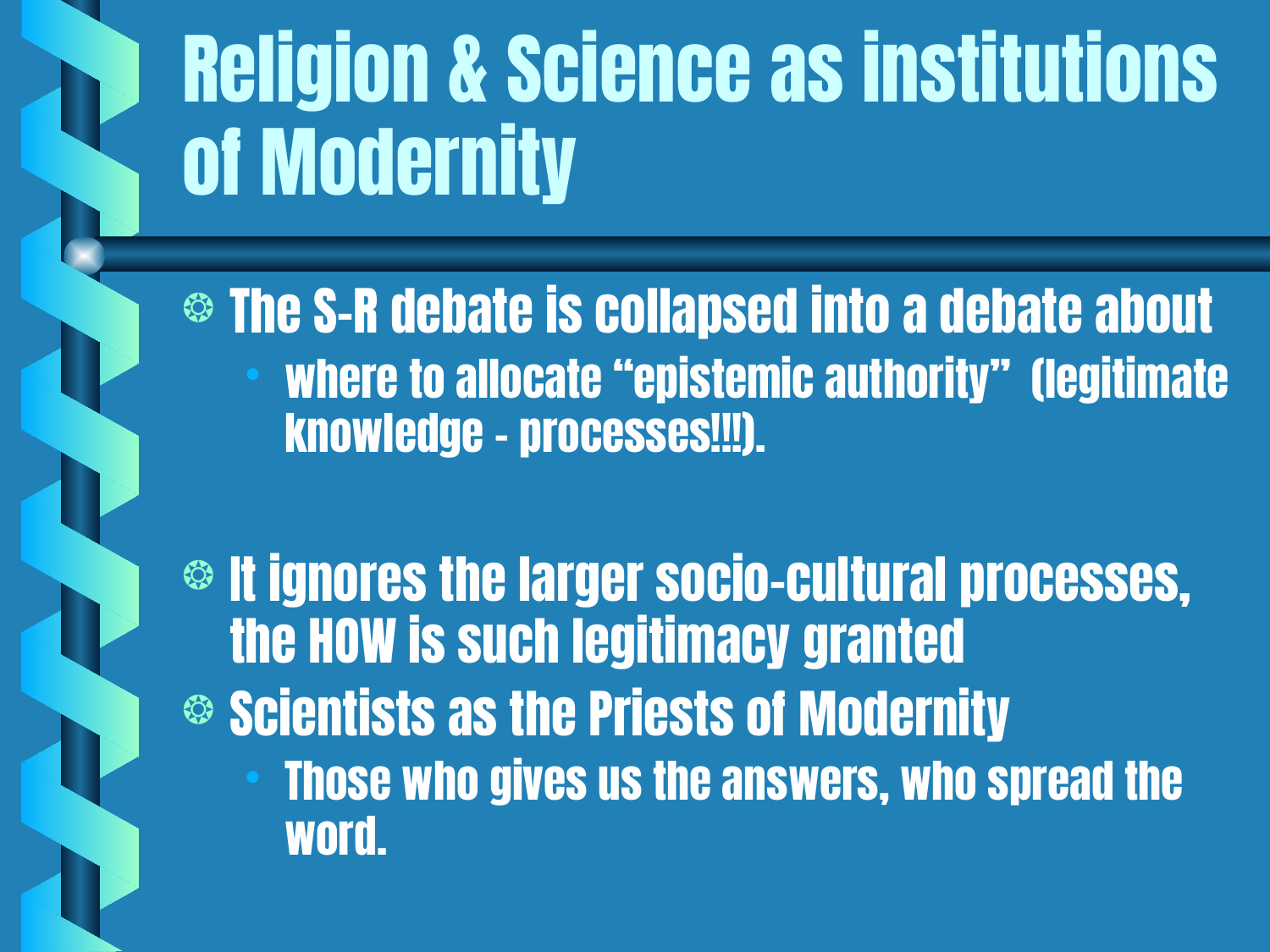

# Religion & Science as institutions of Modernity
The S-R debate is collapsed into a debate about
where to allocate “epistemic authority”  (legitimate knowledge – processes!!!).

It ignores the larger socio-cultural processes, the HOW is such legitimacy granted
Scientists as the Priests of Modernity
Those who gives us the answers, who spread the word.